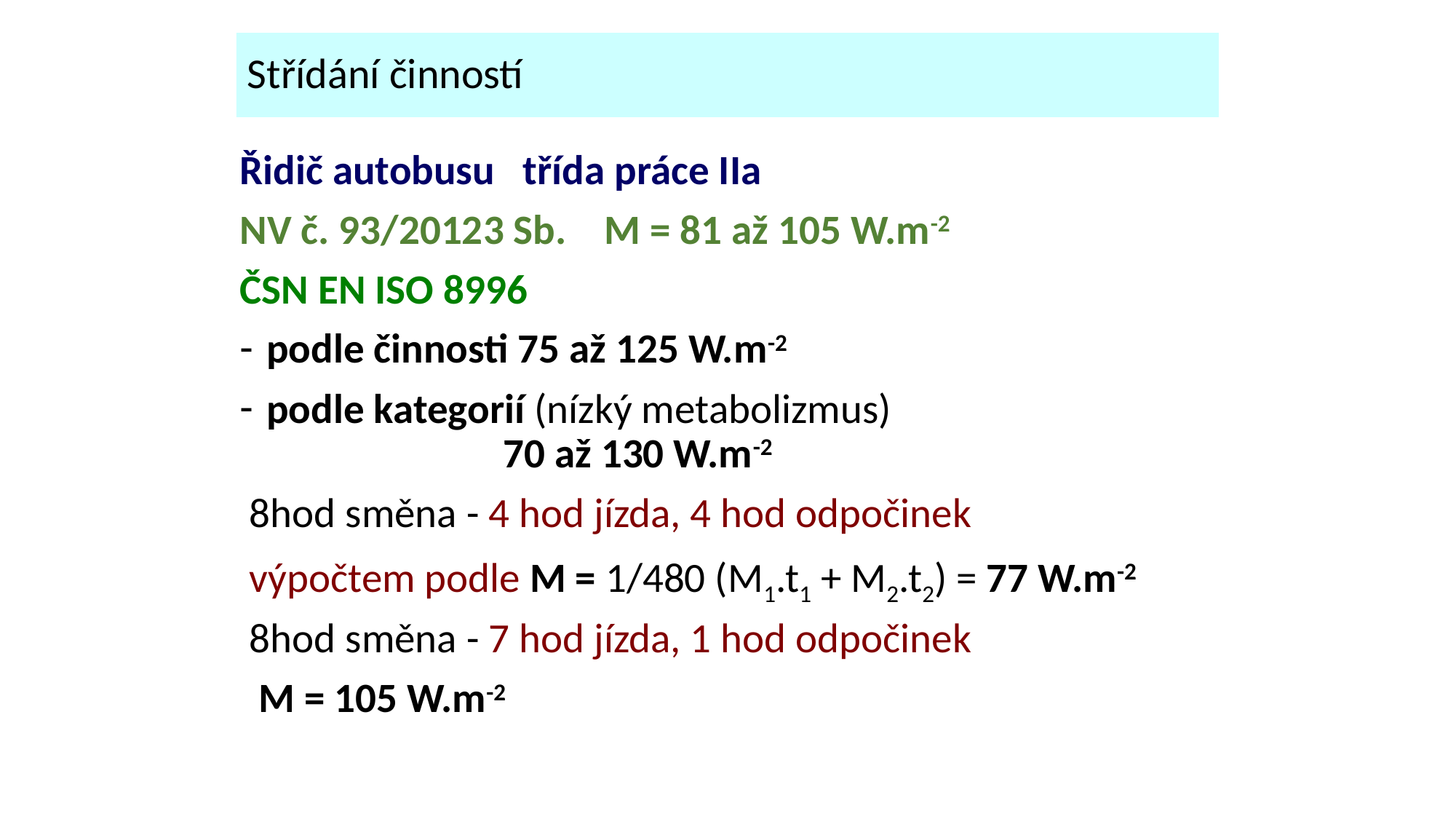

# Střídání činností
Řidič autobusu   třída práce IIa
NV č. 93/20123 Sb.    M = 81 až 105 W.m-2
ČSN EN ISO 8996
podle činnosti 75 až 125 W.m-2
podle kategorií (nízký metabolizmus)
                         70 až 130 W.m-2
 8hod směna - 4 hod jízda, 4 hod odpočinek
 výpočtem podle M = 1/480 (M1.t1 + M2.t2) = 77 W.m-2
 8hod směna - 7 hod jízda, 1 hod odpočinek
  M = 105 W.m-2